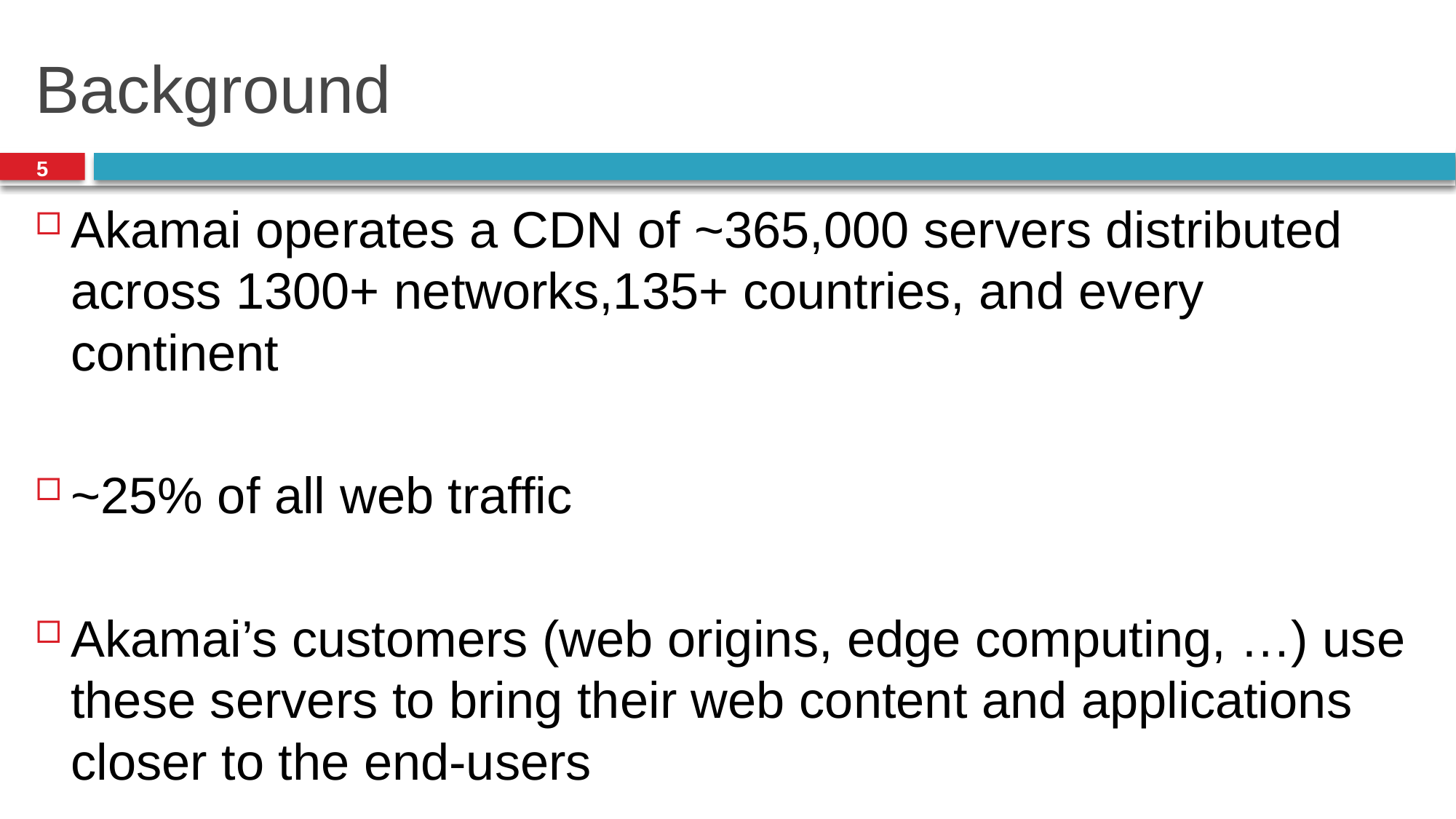

# Background
5
Akamai operates a CDN of ~365,000 servers distributed across 1300+ networks,135+ countries, and every continent

~25% of all web traffic

Akamai’s customers (web origins, edge computing, …) use these servers to bring their web content and applications closer to the end-users